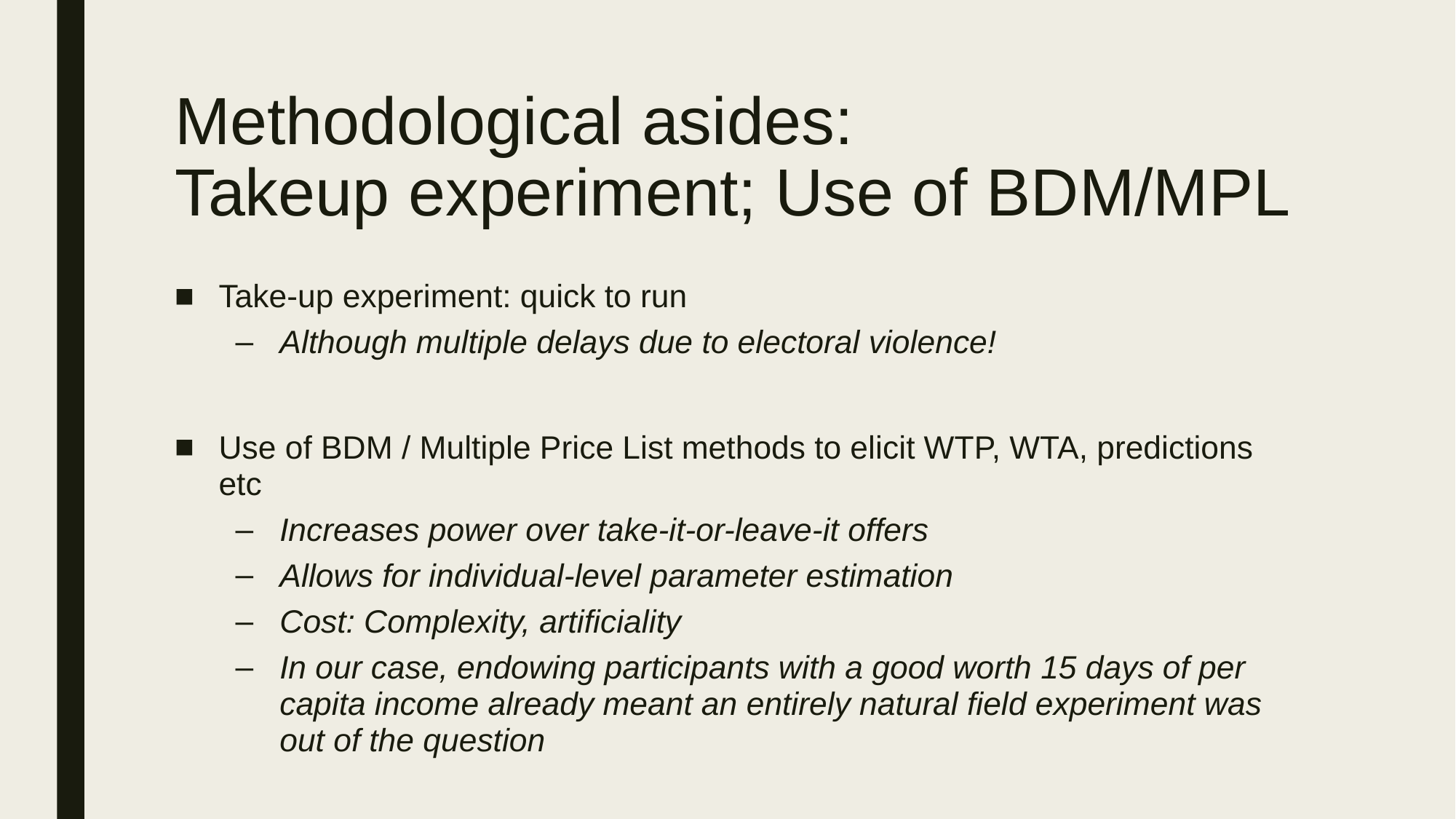

# Methodological asides: Takeup experiment; Use of BDM/MPL
Take-up experiment: quick to run
Although multiple delays due to electoral violence!

Use of BDM / Multiple Price List methods to elicit WTP, WTA, predictions etc
Increases power over take-it-or-leave-it offers
Allows for individual-level parameter estimation
Cost: Complexity, artificiality
In our case, endowing participants with a good worth 15 days of per capita income already meant an entirely natural field experiment was out of the question